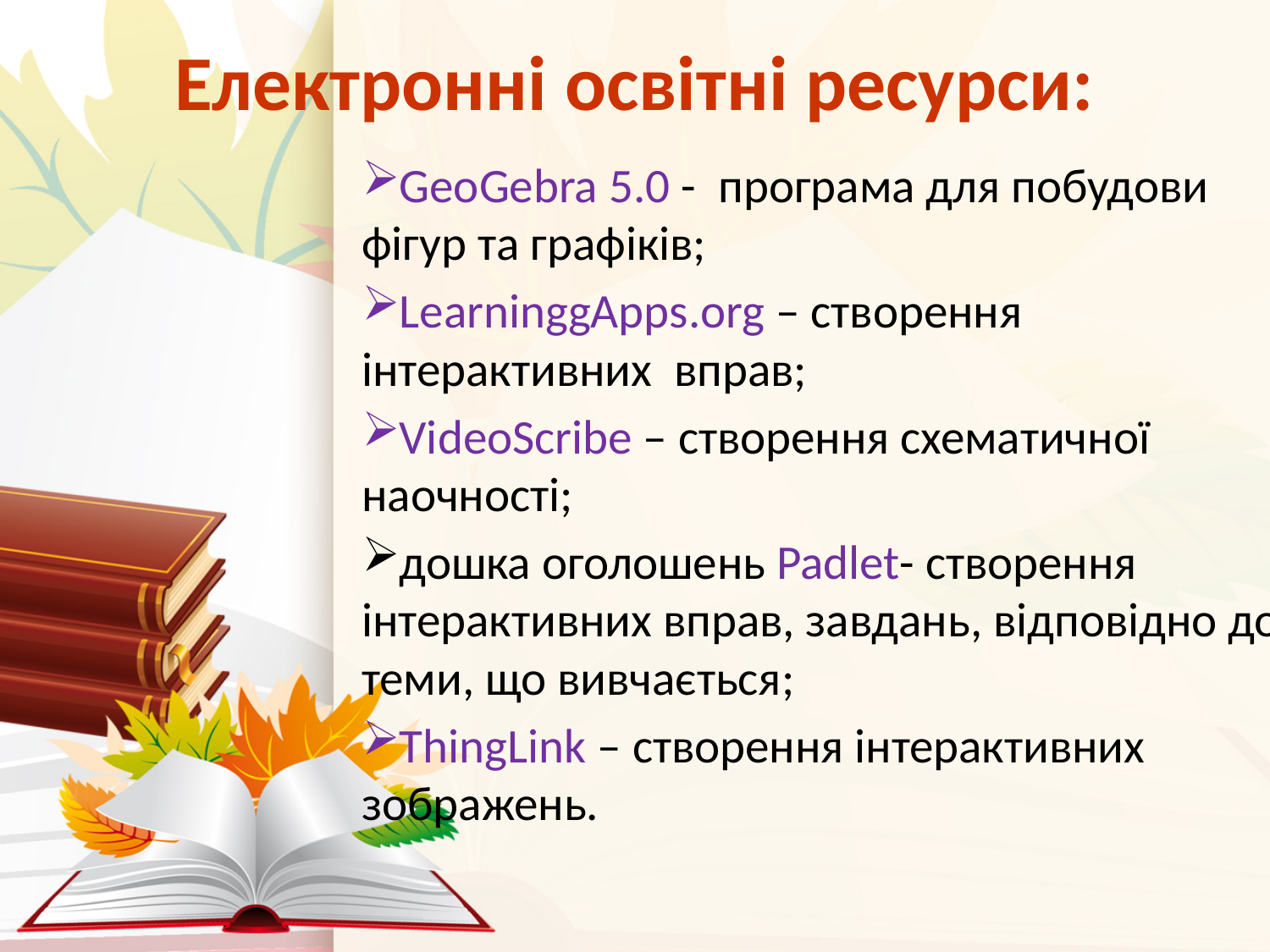

# Електронні освітні ресурси:
GeoGebra 5.0 -  програма для побудови фігур та графіків;
LearninggApps.org – створення інтерактивних  вправ;
VideoScribe – створення схематичної наочності;
дошка оголошень Padlet- створення інтерактивних вправ, завдань, відповідно до теми, що вивчається;
ThingLink – створення інтерактивних  зображень.